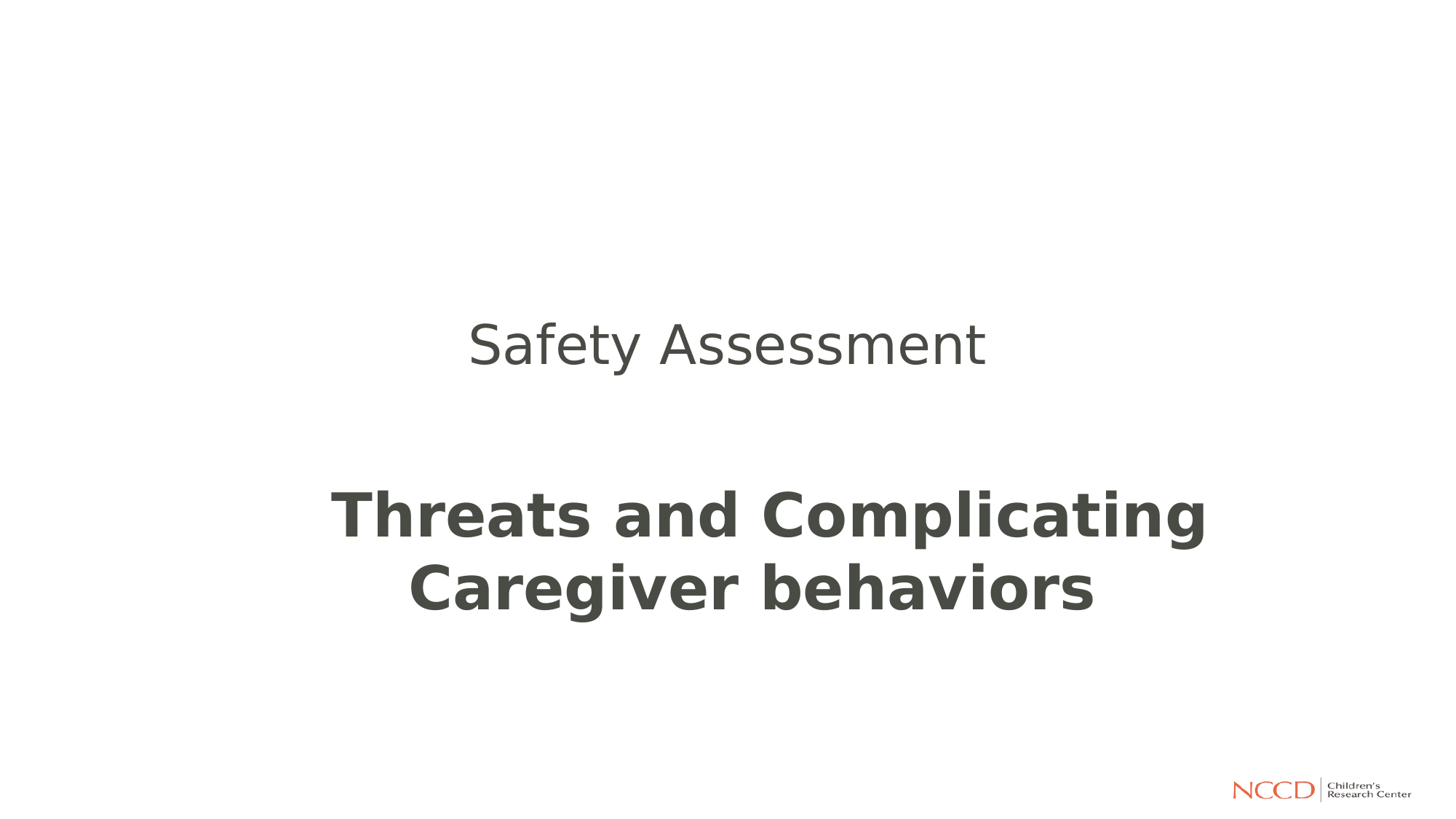

Safety Assessment
Threats and Complicating Caregiver behaviors